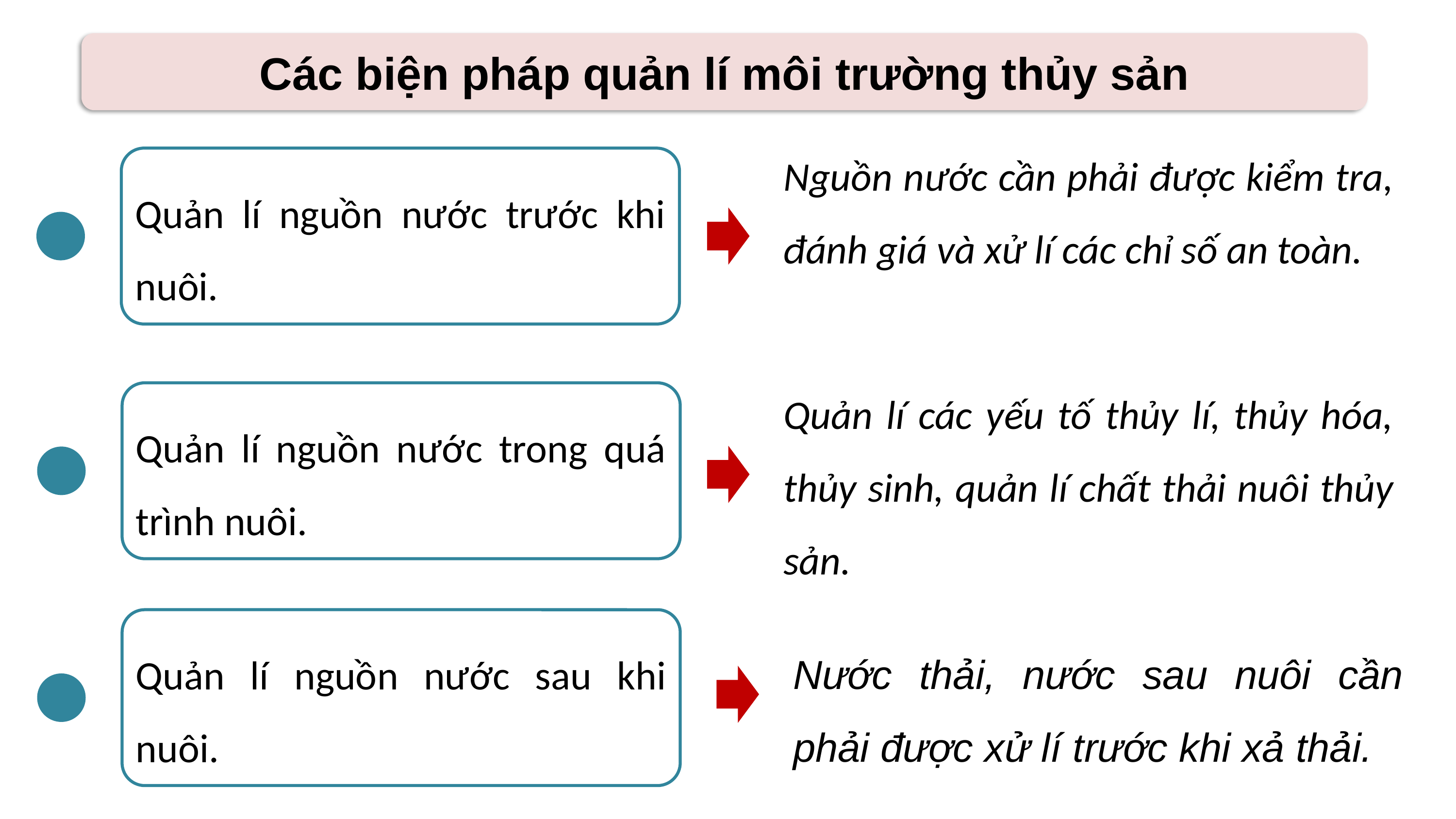

Các biện pháp quản lí môi trường thủy sản
Nguồn nước cần phải được kiểm tra, đánh giá và xử lí các chỉ số an toàn.

Quản lí nguồn nước trước khi nuôi.

Quản lí các yếu tố thủy lí, thủy hóa, thủy sinh, quản lí chất thải nuôi thủy sản.

Quản lí nguồn nước trong quá trình nuôi.

Quản lí nguồn nước sau khi nuôi.

Nước thải, nước sau nuôi cần phải được xử lí trước khi xả thải.